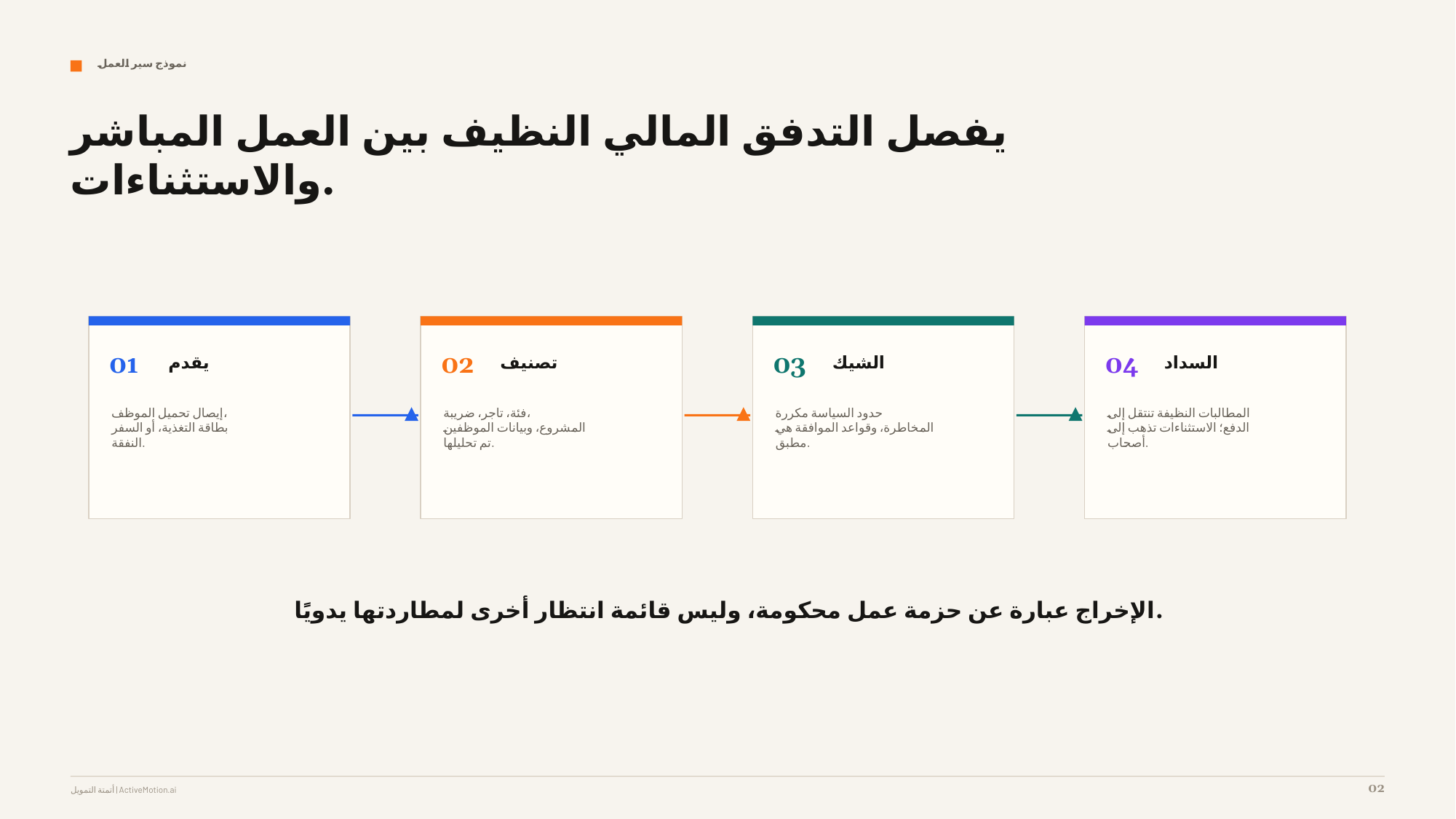

نموذج سير العمل

يفصل التدفق المالي النظيف بين العمل المباشر والاستثناءات.

01
02
03
04
يقدم
تصنيف
الشيك
السداد
إيصال تحميل الموظف،
بطاقة التغذية، أو السفر
النفقة.
فئة، تاجر، ضريبة،
المشروع، وبيانات الموظفين
تم تحليلها.
حدود السياسة مكررة
المخاطرة، وقواعد الموافقة هي
مطبق.
المطالبات النظيفة تنتقل إلى
الدفع؛ الاستثناءات تذهب إلى
أصحاب.

الإخراج عبارة عن حزمة عمل محكومة، وليس قائمة انتظار أخرى لمطاردتها يدويًا.

02
أتمتة التمويل | ActiveMotion.ai